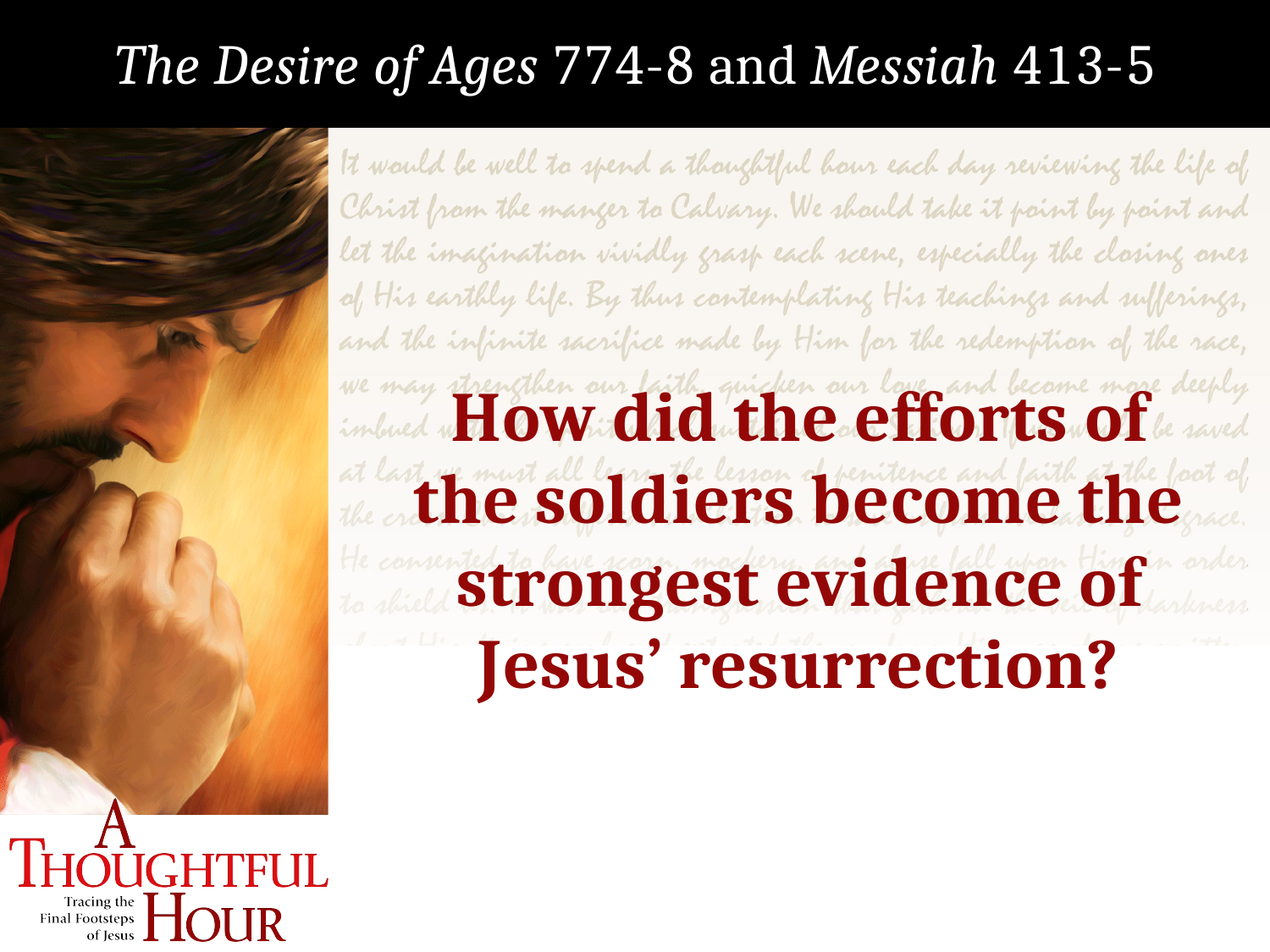

The Desire of Ages 774-8 and Messiah 413-5
How did the efforts of the soldiers become the strongest evidence of Jesus’ resurrection?